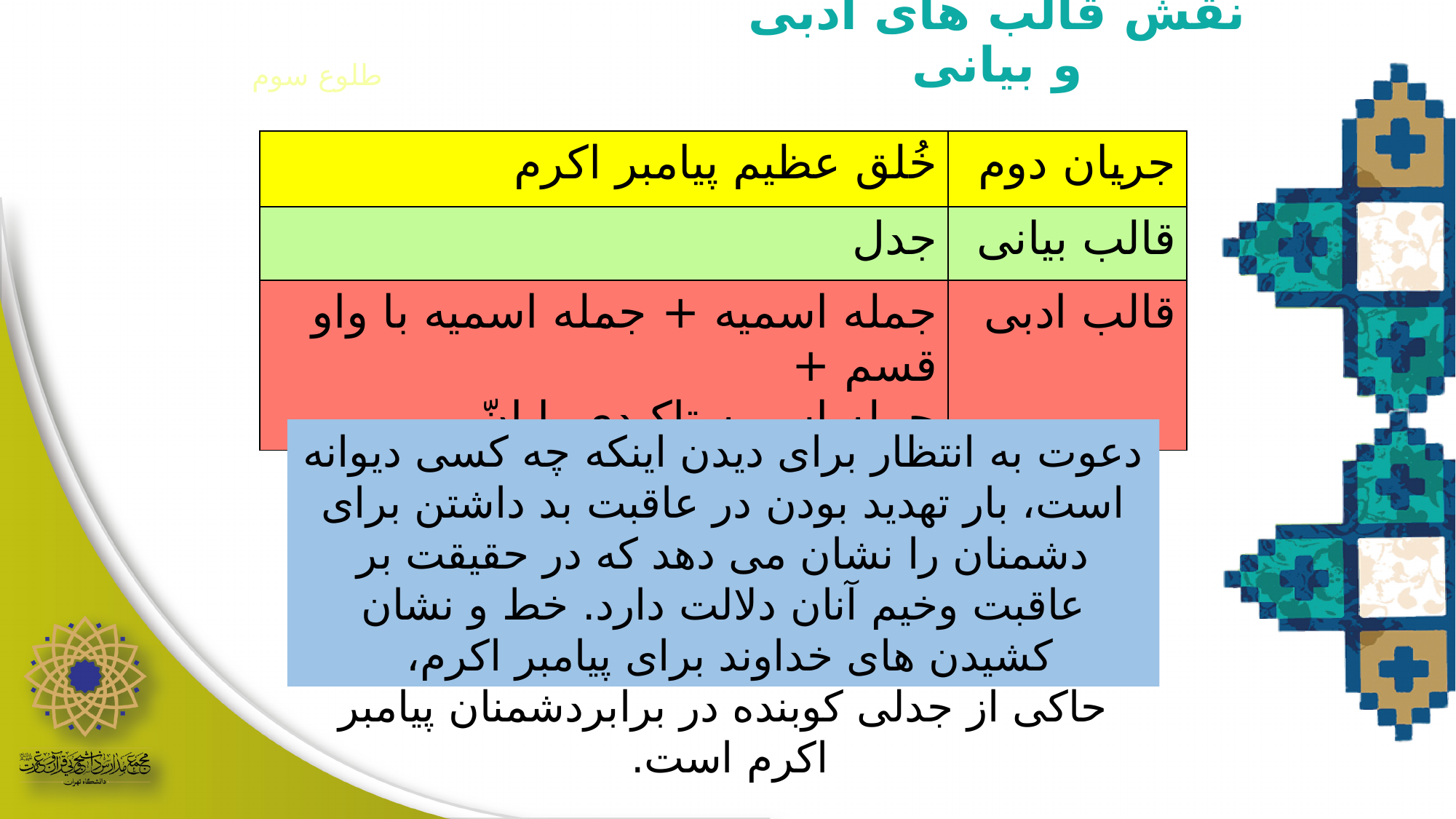

نقش قالب های ادبی و بیانی
طلوع سوم
| خُلق عظیم پیامبر اکرم | جریان دوم |
| --- | --- |
| جدل | قالب بیانی |
| جمله اسمیه + جمله اسمیه با واو قسم + جمله اسمیه تاکیدی با إنّ | قالب ادبی |
دعوت به انتظار برای دیدن اینکه چه کسی دیوانه است، بار تهدید بودن در عاقبت بد داشتن برای دشمنان را نشان می دهد که در حقیقت بر عاقبت وخیم آنان دلالت دارد. خط و نشان کشیدن های خداوند برای پیامبر اکرم،
حاکی از جدلی کوبنده در برابردشمنان پیامبر اکرم است.